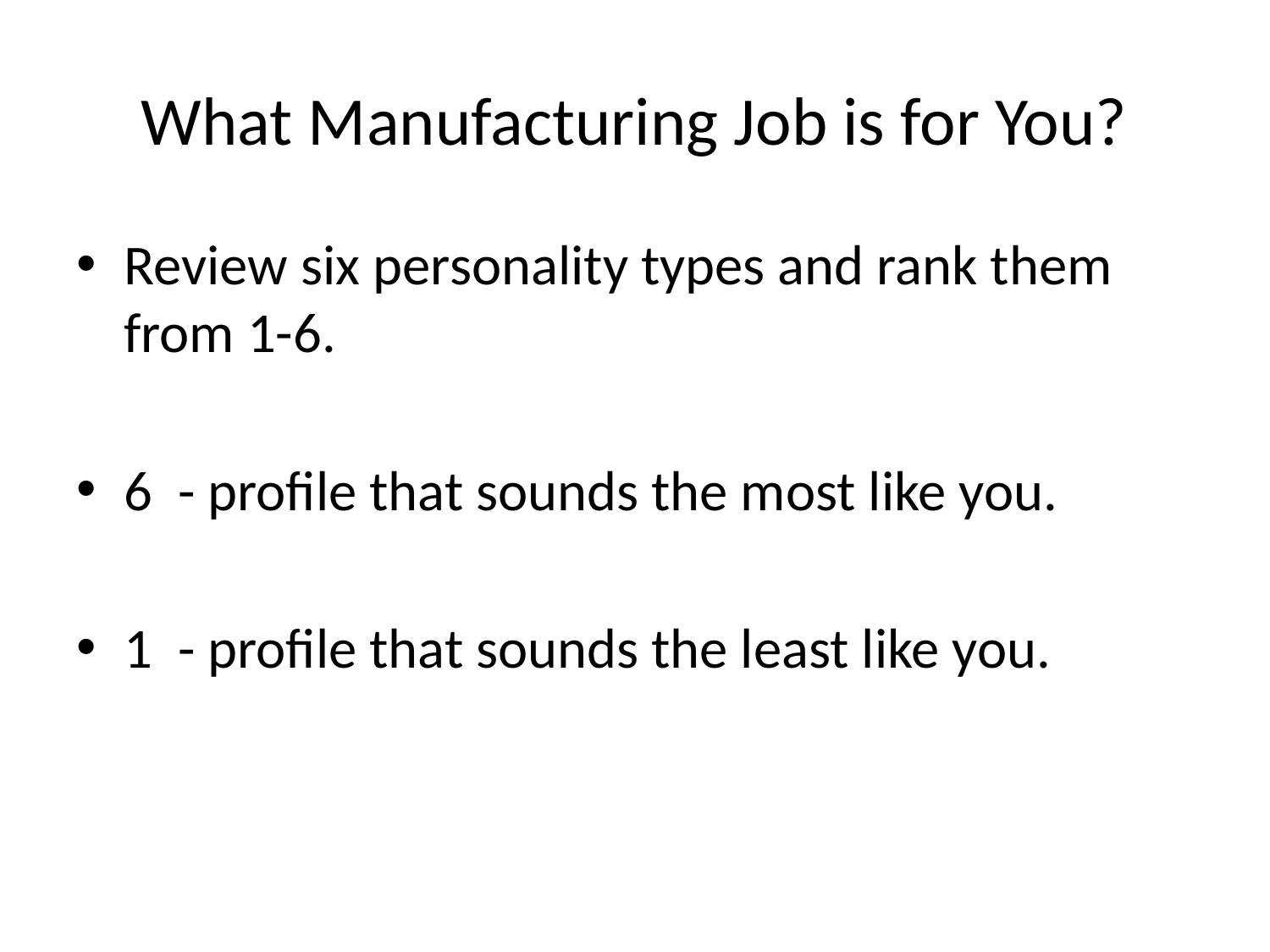

# What Manufacturing Job is for You?
Review six personality types and rank them from 1-6.

6  - profile that sounds the most like you.

1  - profile that sounds the least like you.